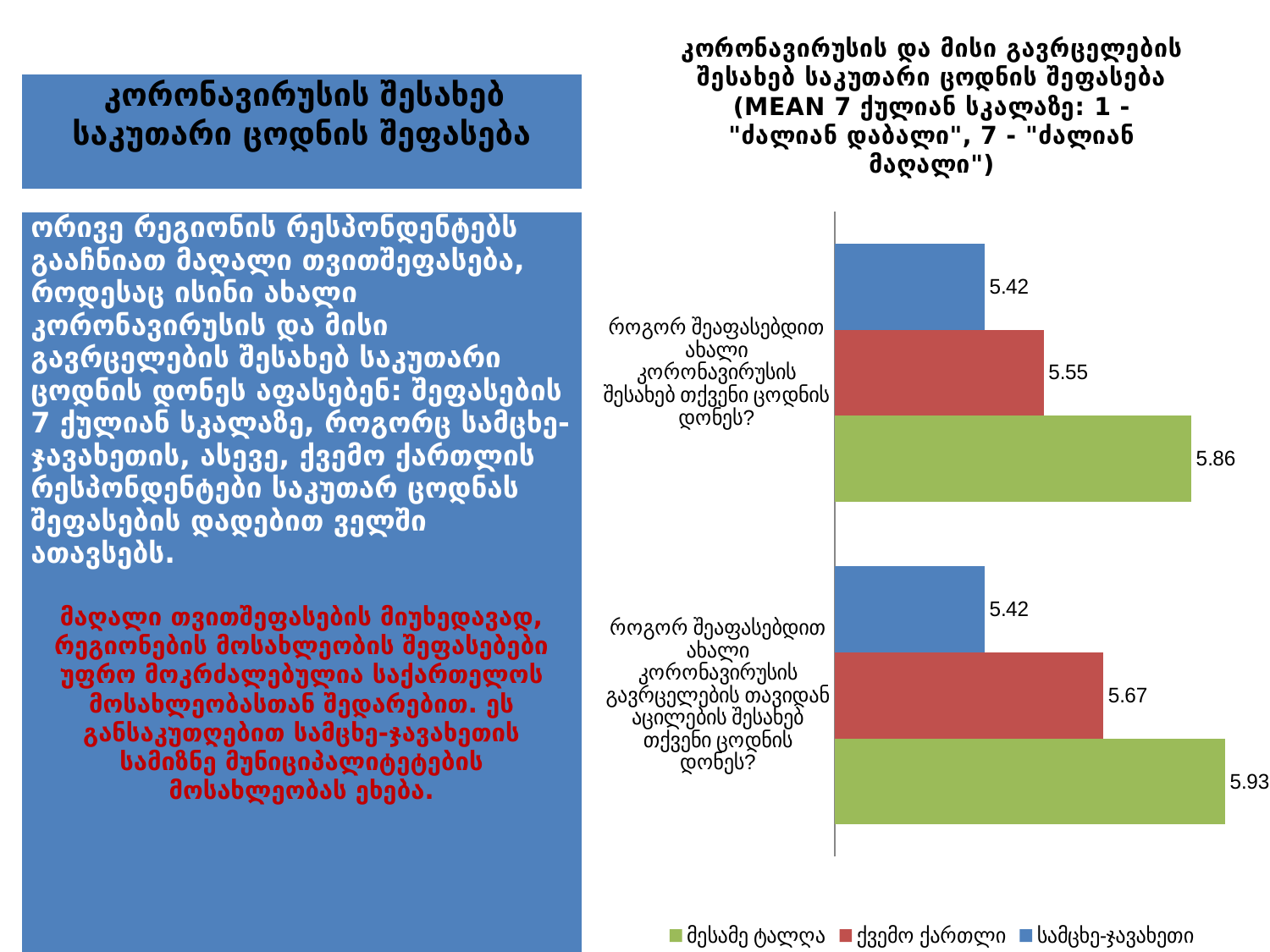

### Chart: კორონავირუსის და მისი გავრცელების შესახებ საკუთარი ცოდნის შეფასება
(MEAN 7 ქულიან სკალაზე: 1 - "ძალიან დაბალი", 7 - "ძალიან მაღალი")

| Category | სამცხე-ჯავახეთი | ქვემო ქართლი | მესამე ტალღა |
|---|---|---|---|
| როგორ შეაფასებდით ახალი კორონავირუსის შესახებ თქვენი ცოდნის დონეს? | 5.419786096256686 | 5.5459459459459435 | 5.861167002012072 |
| როგორ შეაფასებდით ახალი კორონავირუსის გავრცელების თავიდან აცილების შესახებ თქვენი ცოდნის დონეს? | 5.419786096256686 | 5.6730769230769225 | 5.933467741935487 |
| კორონავირუსის შესახებ საკუთარი ცოდნის შეფასება |
| --- |
| ორივე რეგიონის რესპონდენტებს გააჩნიათ მაღალი თვითშეფასება, როდესაც ისინი ახალი კორონავირუსის და მისი გავრცელების შესახებ საკუთარი ცოდნის დონეს აფასებენ: შეფასების 7 ქულიან სკალაზე, როგორც სამცხე-ჯავახეთის, ასევე, ქვემო ქართლის რესპონდენტები საკუთარ ცოდნას შეფასების დადებით ველში ათავსებს. მაღალი თვითშეფასების მიუხედავად, რეგიონების მოსახლეობის შეფასებები უფრო მოკრძალებულია საქართელოს მოსახლეობასთან შედარებით. ეს განსაკუთღებით სამცხე-ჯავახეთის სამიზნე მუნიციპალიტეტების მოსახლეობას ეხება. |
| --- |